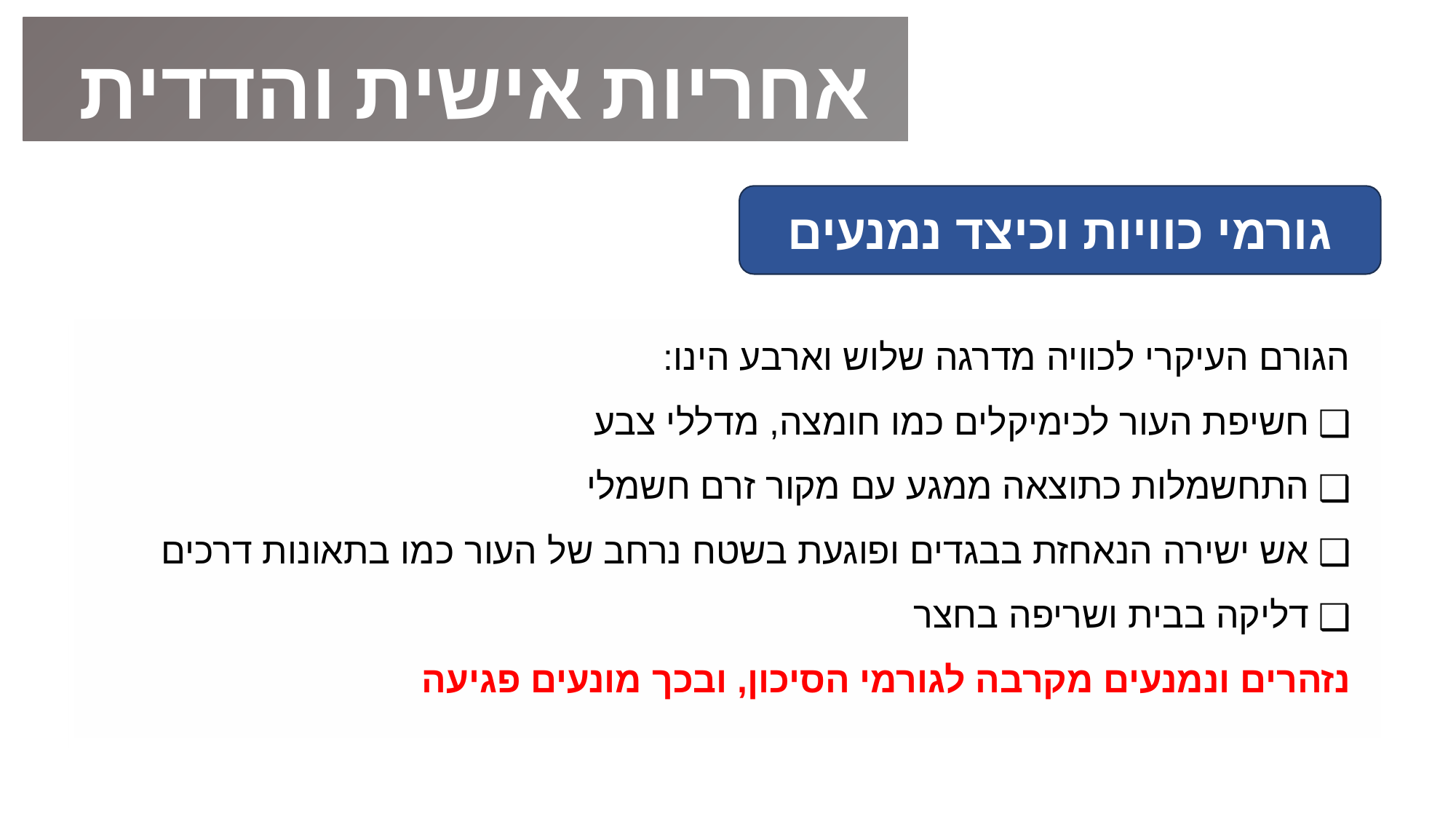

אחריות אישית והדדית
גורמי כוויות וכיצד נמנעים
הגורם העיקרי לכוויה מדרגה שלוש וארבע הינו:
חשיפת העור לכימיקלים כמו חומצה, מדללי צבע
התחשמלות כתוצאה ממגע עם מקור זרם חשמלי
אש ישירה הנאחזת בבגדים ופוגעת בשטח נרחב של העור כמו בתאונות דרכים
דליקה בבית ושריפה בחצר
נזהרים ונמנעים מקרבה לגורמי הסיכון, ובכך מונעים פגיעה